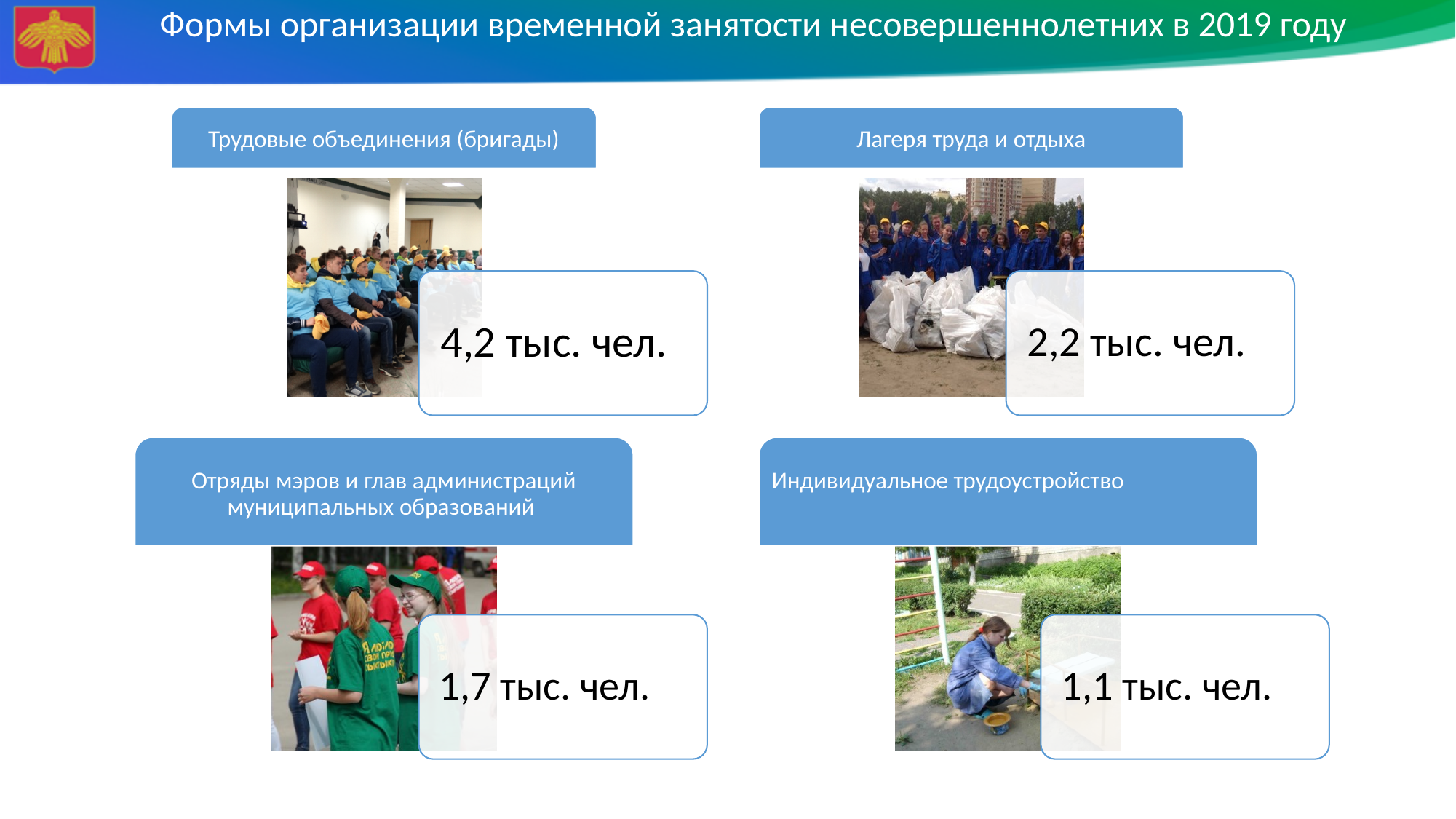

Формы организации временной занятости несовершеннолетних в 2019 году
4,2 тыс. чел.
Трудовые объединения (бригады)
2,2 тыс. чел.
Лагеря труда и отдыха
1,7 тыс. чел.
Отряды мэров и глав администраций муниципальных образований
1,1 тыс. чел.
Индивидуальное трудоустройство
4